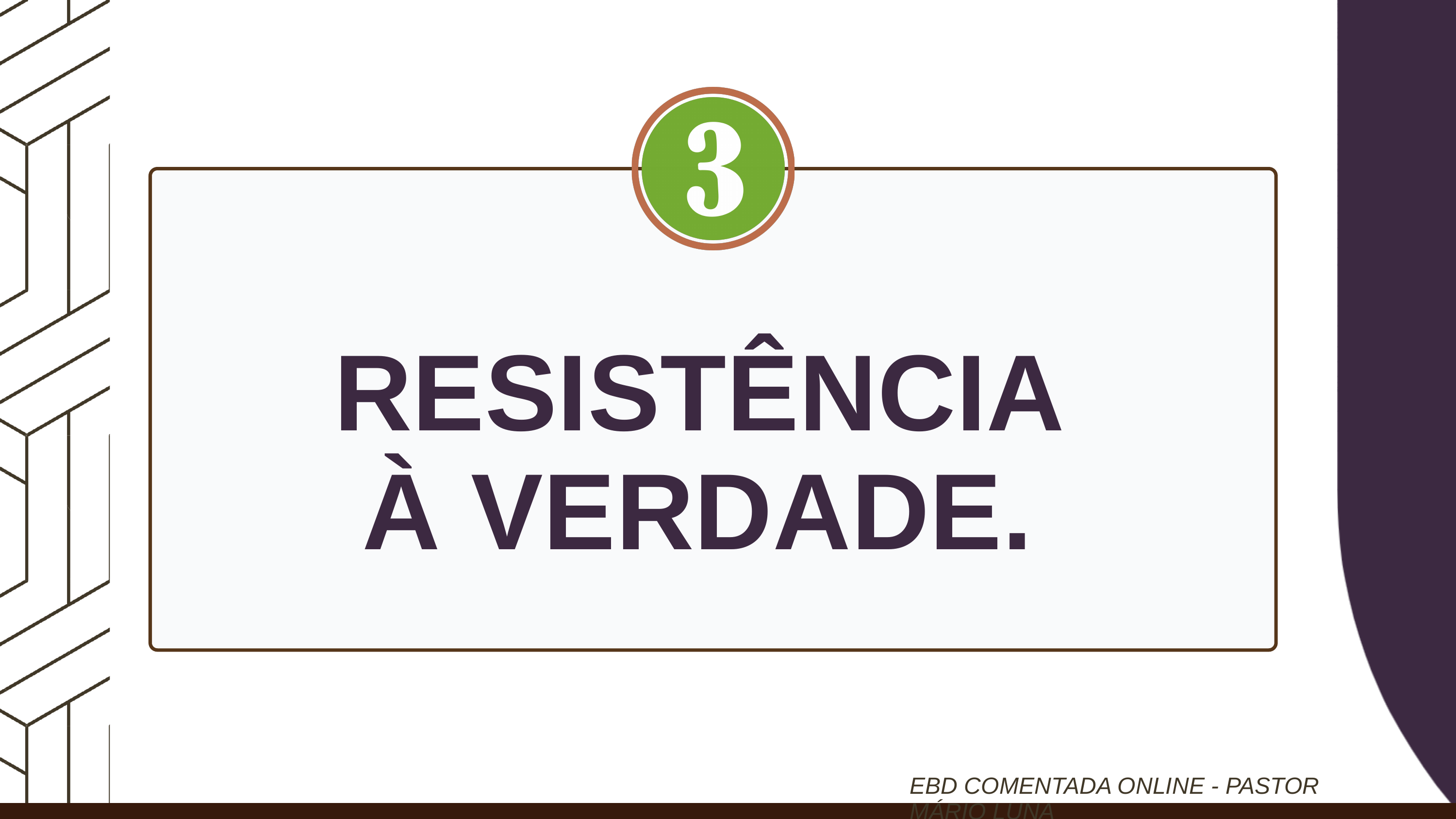

RESISTÊNCIA
À VERDADE.
EBD COMENTADA ONLINE - PASTOR MÁRIO LUNA